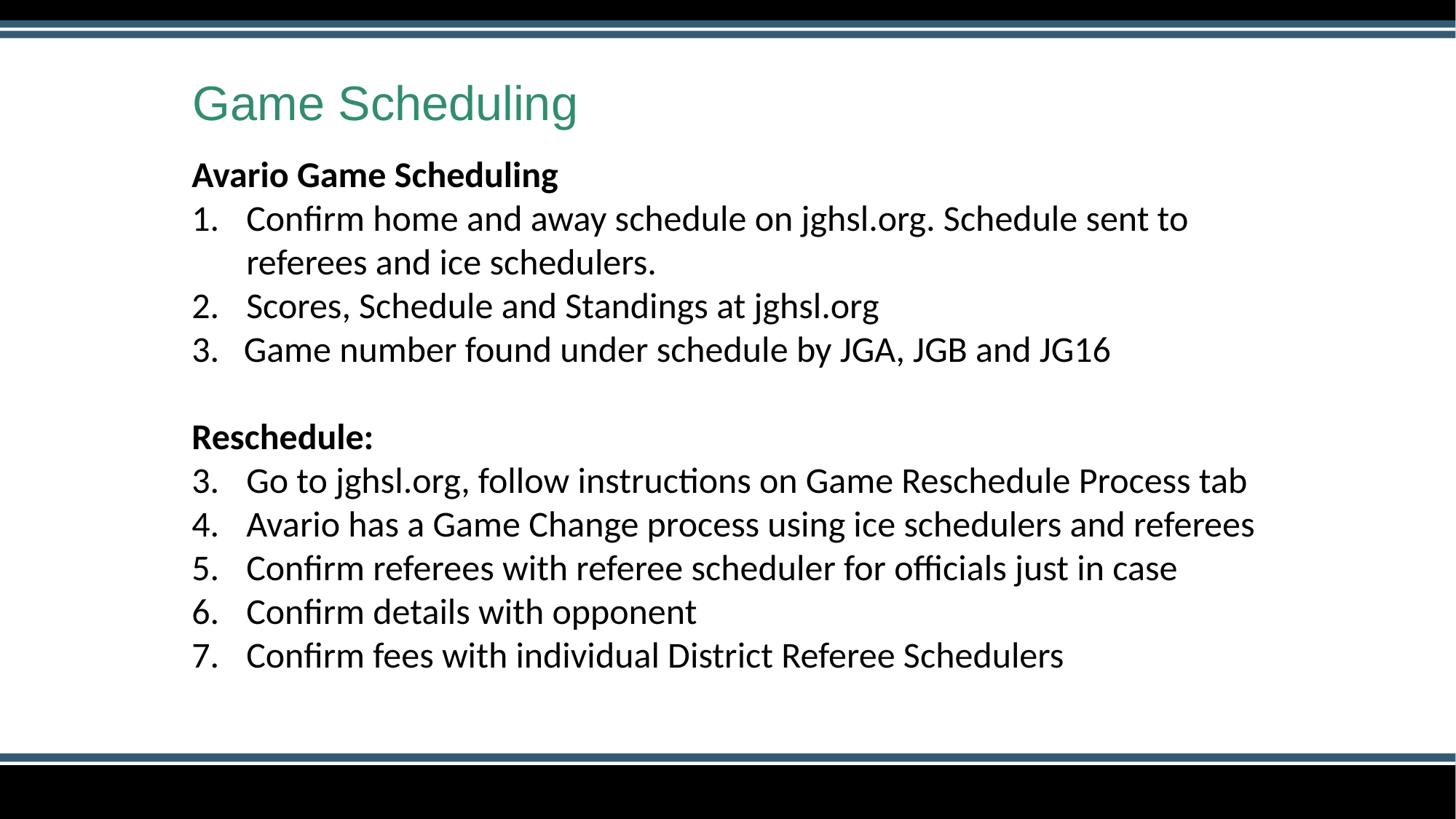

# Game Scheduling
Avario Game Scheduling
Confirm home and away schedule on jghsl.org. Schedule sent to referees and ice schedulers.
Scores, Schedule and Standings at jghsl.org
3.   Game number found under schedule by JGA, JGB and JG16

Reschedule:
Go to jghsl.org, follow instructions on Game Reschedule Process tab
Avario has a Game Change process using ice schedulers and referees
Confirm referees with referee scheduler for officials just in case
Confirm details with opponent
Confirm fees with individual District Referee Schedulers